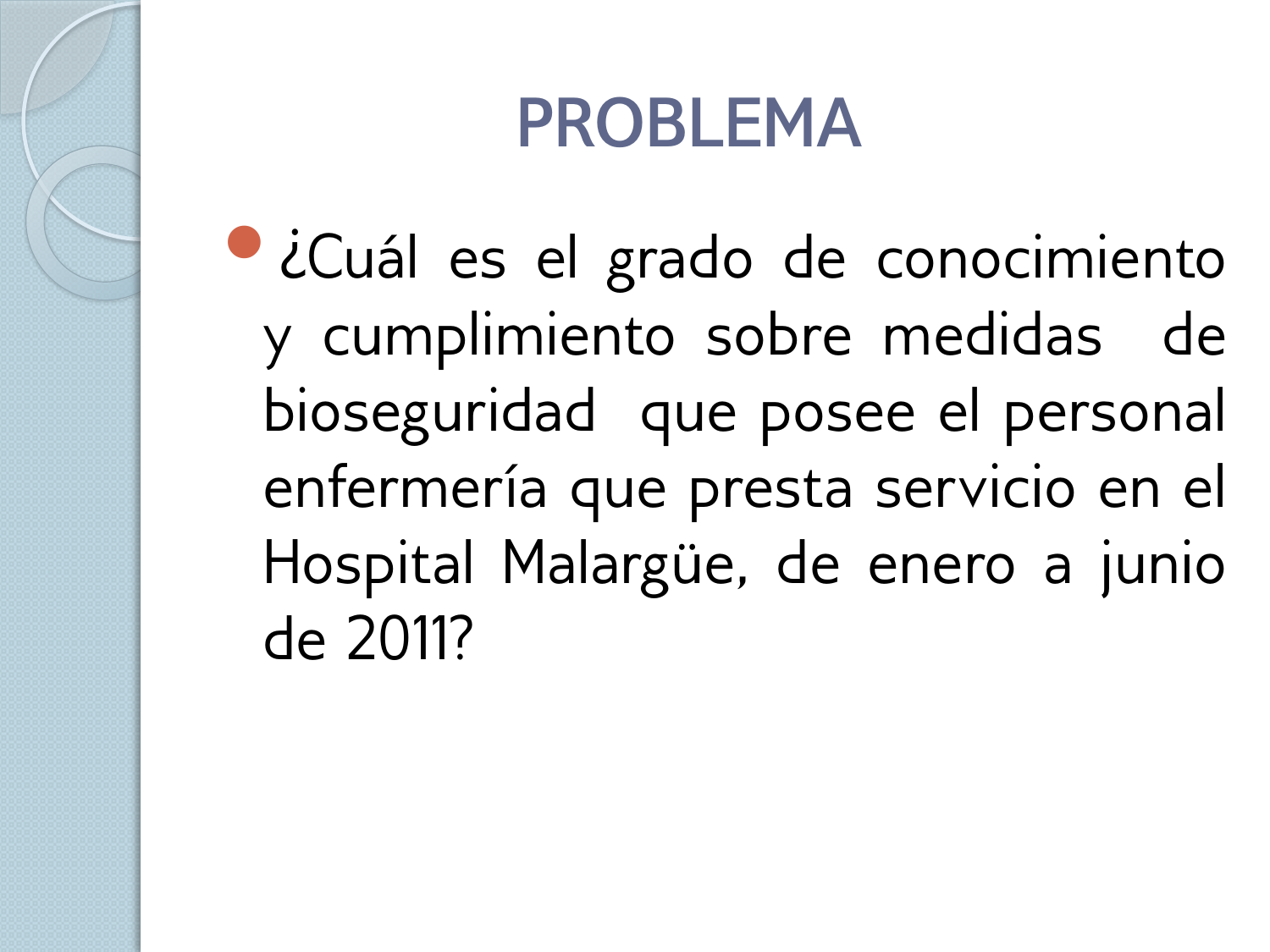

# PROBLEMA
¿Cuál es el grado de conocimiento y cumplimiento sobre medidas  de bioseguridad  que posee el personal enfermería que presta servicio en el Hospital Malargüe, de enero a junio de 2011?